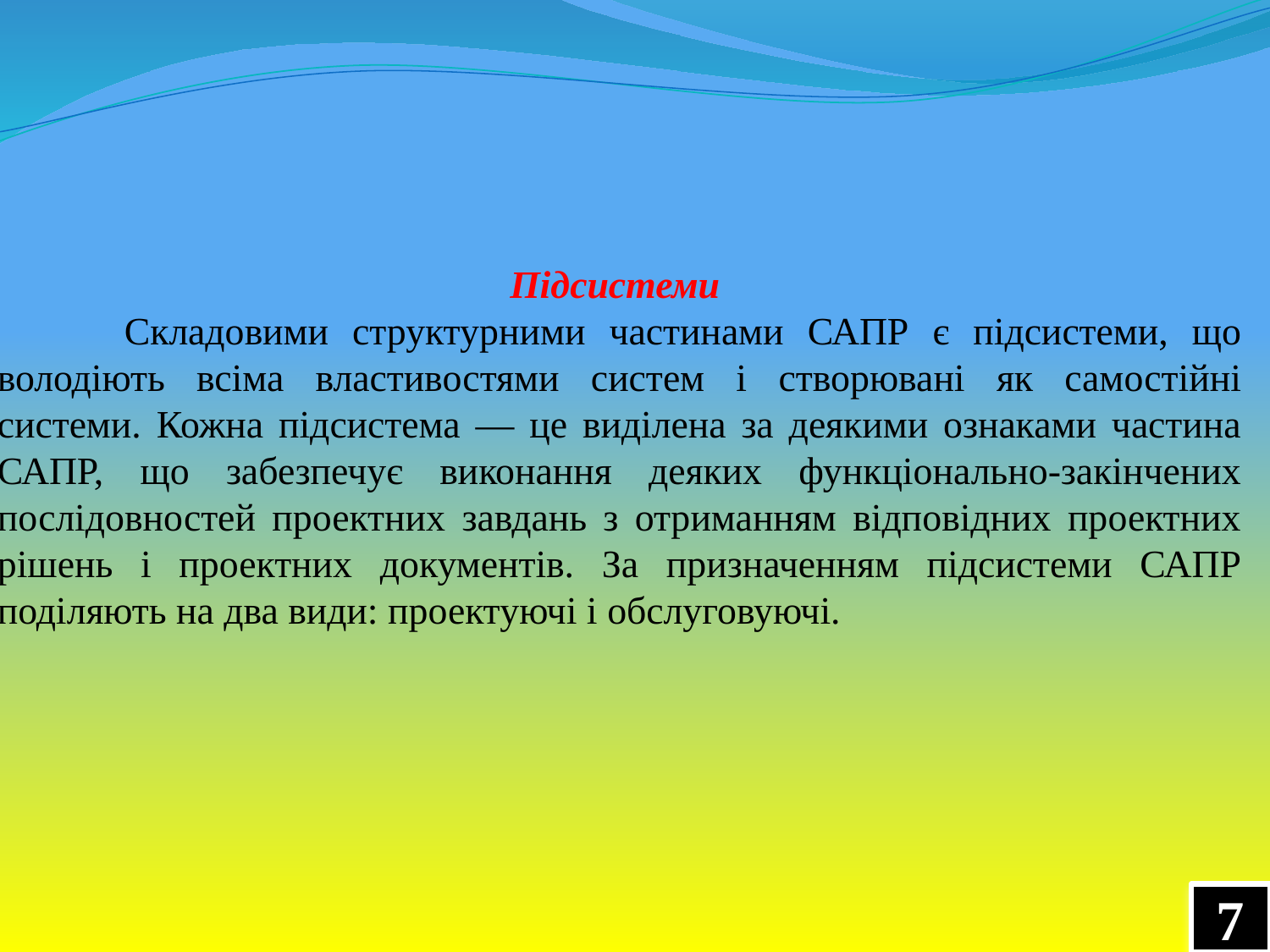

Підсистеми
	Складовими структурними частинами САПР є підсистеми, що володіють всіма властивостями систем і створювані як самостійні системи. Кожна підсистема — це виділена за деякими ознаками частина САПР, що забезпечує виконання деяких функціонально-закінчених послідовностей проектних завдань з отриманням відповідних проектних рішень і проектних документів. За призначенням підсистеми САПР поділяють на два види: проектуючі і обслуговуючі.

7